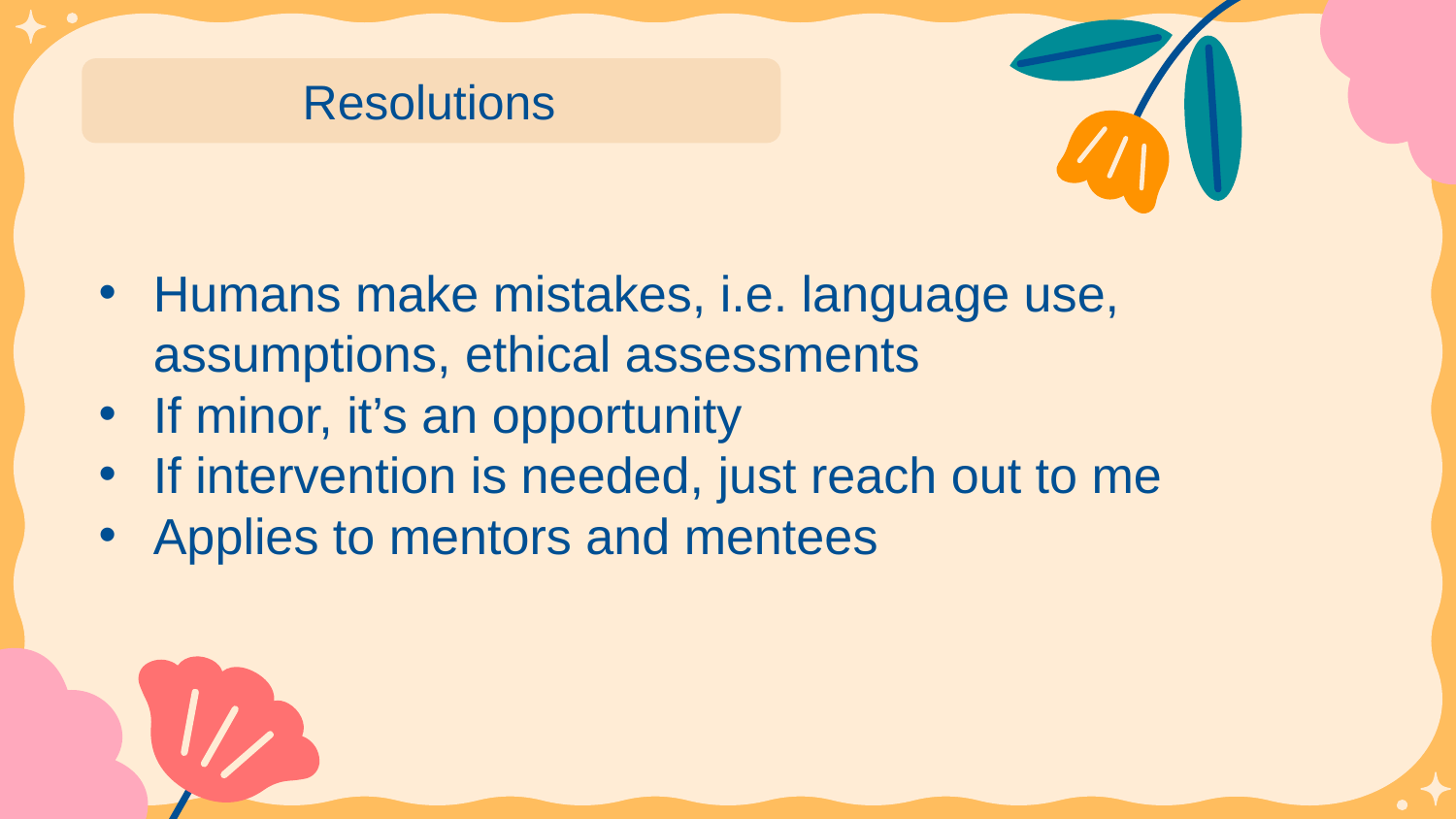

# Resolutions
Humans make mistakes, i.e. language use, assumptions, ethical assessments
If minor, it’s an opportunity
If intervention is needed, just reach out to me
Applies to mentors and mentees